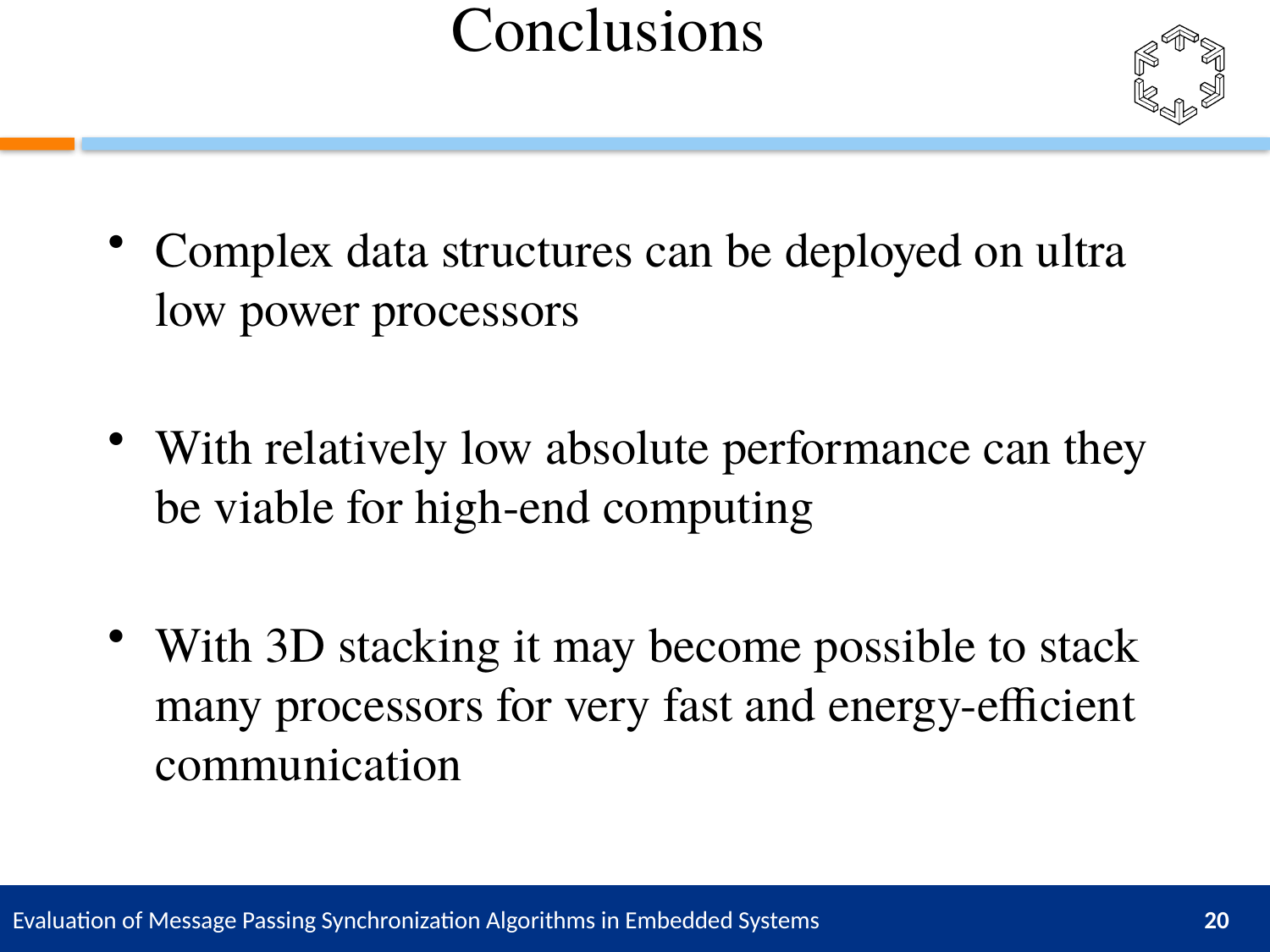

# Conclusions
Complex data structures can be deployed on ultra low power processors

With relatively low absolute performance can they be viable for high-end computing

With 3D stacking it may become possible to stack many processors for very fast and energy-efficient communication